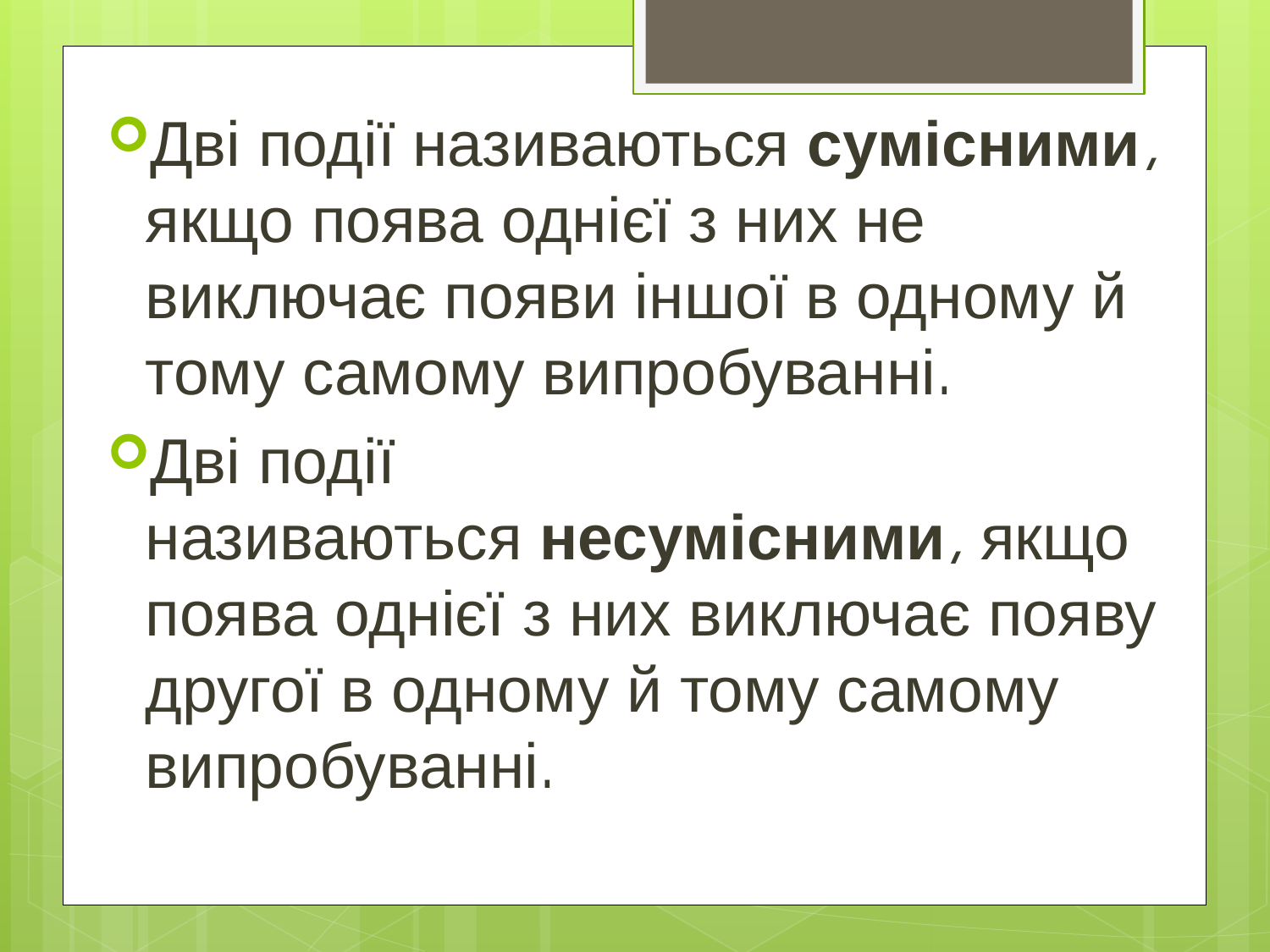

Дві події називаються сумісними, якщо поява однієї з них не виключає появи іншої в одному й тому самому випробуванні.
Дві події називаються несумісними, якщо поява однієї з них виключає появу другої в одному й тому самому випробуванні.
#